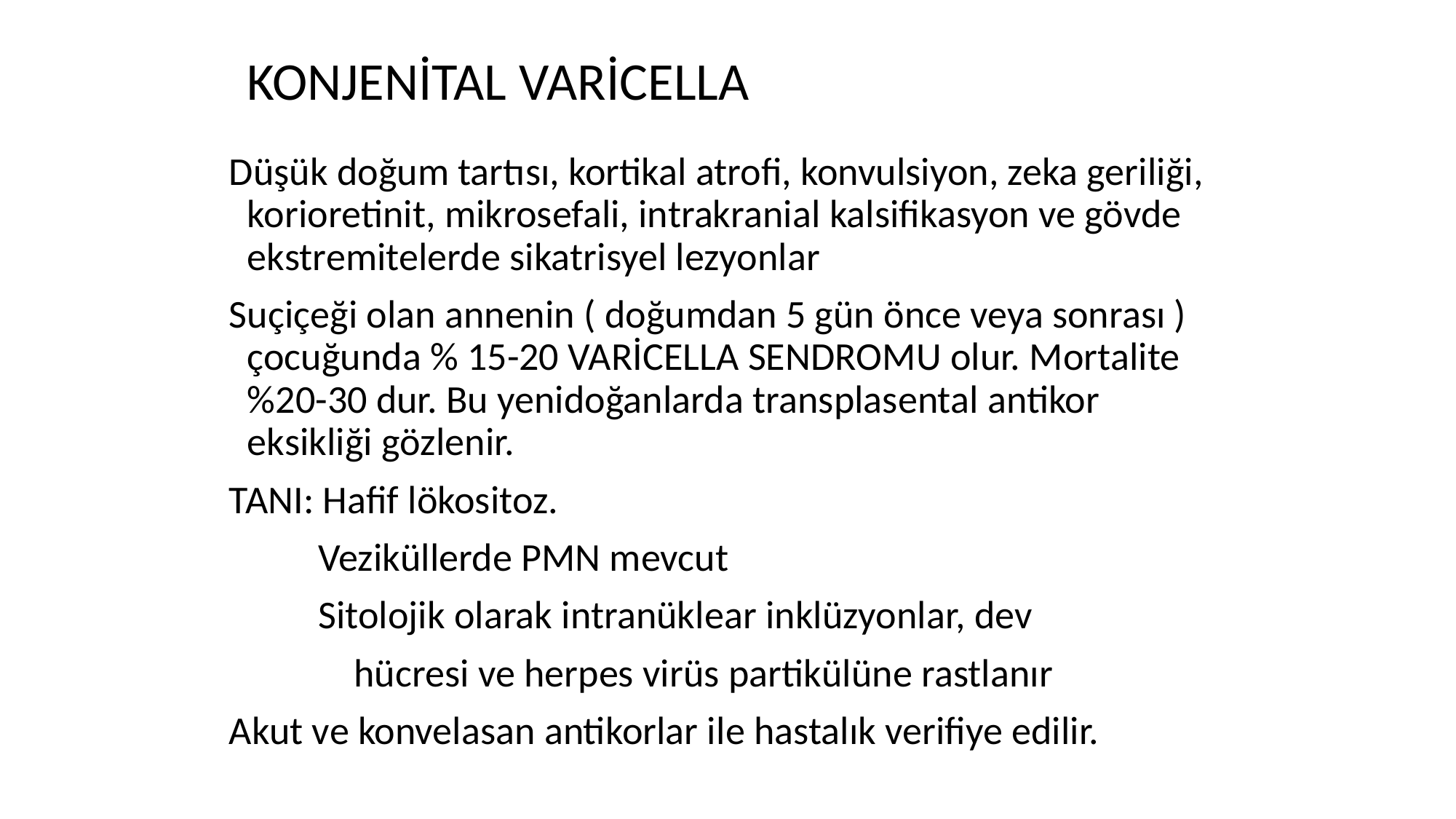

# KONJENİTAL VARİCELLA
 Düşük doğum tartısı, kortikal atrofi, konvulsiyon, zeka geriliği, korioretinit, mikrosefali, intrakranial kalsifikasyon ve gövde ekstremitelerde sikatrisyel lezyonlar
 Suçiçeği olan annenin ( doğumdan 5 gün önce veya sonrası ) çocuğunda % 15-20 VARİCELLA SENDROMU olur. Mortalite %20-30 dur. Bu yenidoğanlarda transplasental antikor eksikliği gözlenir.
 TANI: Hafif lökositoz.
           Veziküllerde PMN mevcut
           Sitolojik olarak intranüklear inklüzyonlar, dev
               hücresi ve herpes virüs partikülüne rastlanır
 Akut ve konvelasan antikorlar ile hastalık verifiye edilir.